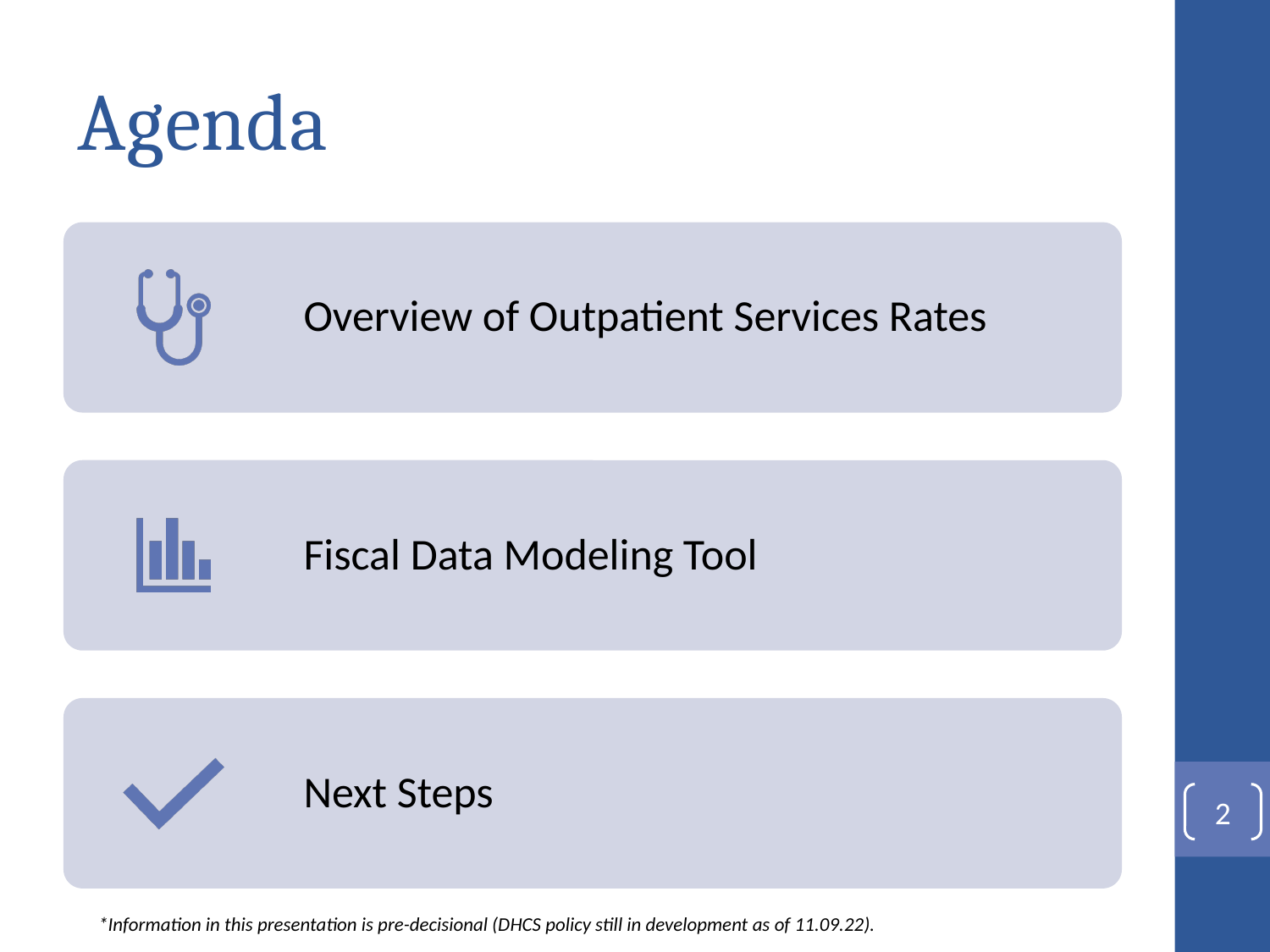

# Agenda
Overview of Outpatient Services Rates
Fiscal Data Modeling Tool
Next Steps
2